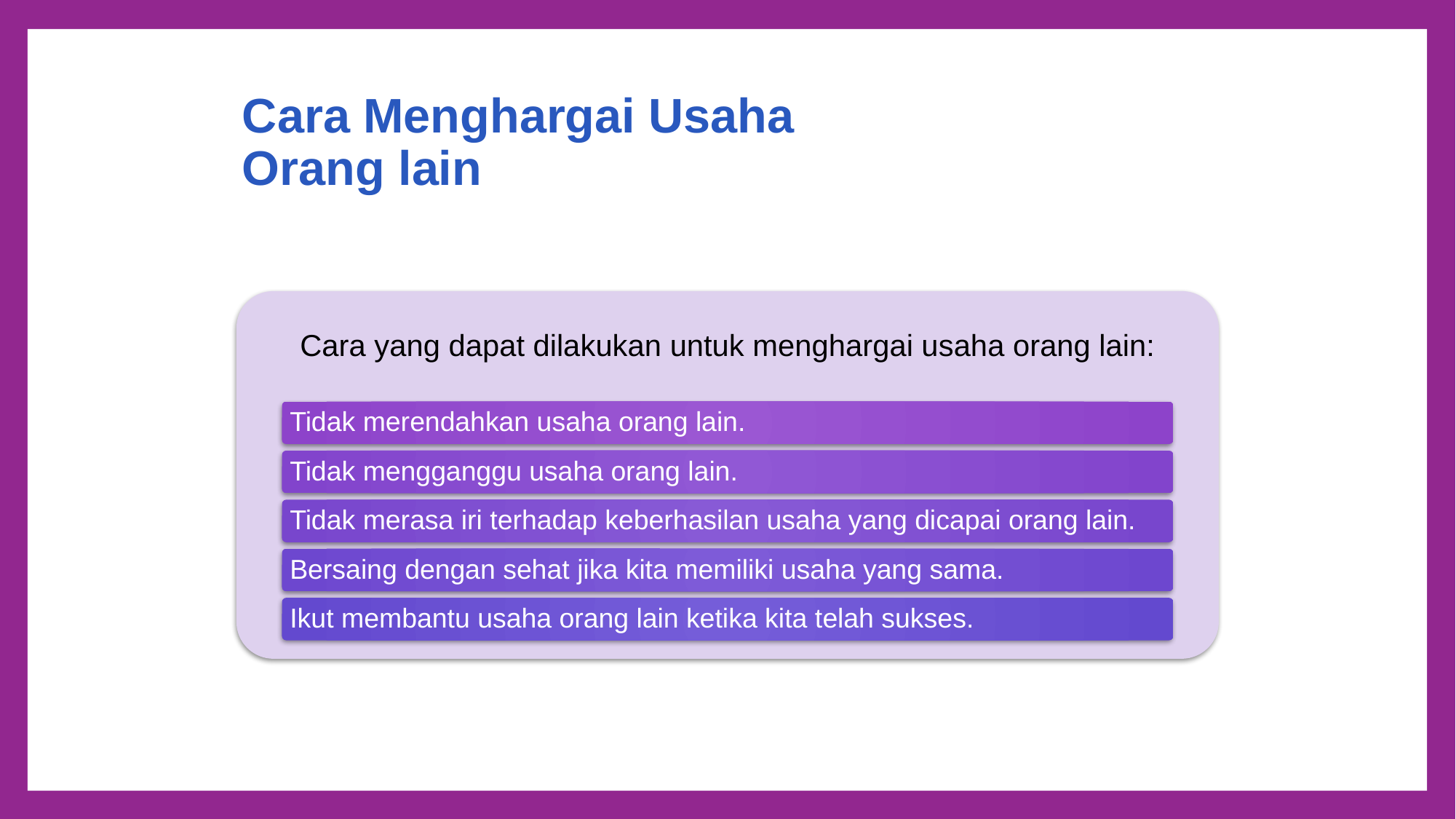

# Cara Menghargai Usaha Orang lain
Cara yang dapat dilakukan untuk menghargai usaha orang lain:
Tidak merendahkan usaha orang lain.
Tidak mengganggu usaha orang lain.
Tidak merasa iri terhadap keberhasilan usaha yang dicapai orang lain.
Bersaing dengan sehat jika kita memiliki usaha yang sama.
Ikut membantu usaha orang lain ketika kita telah sukses.